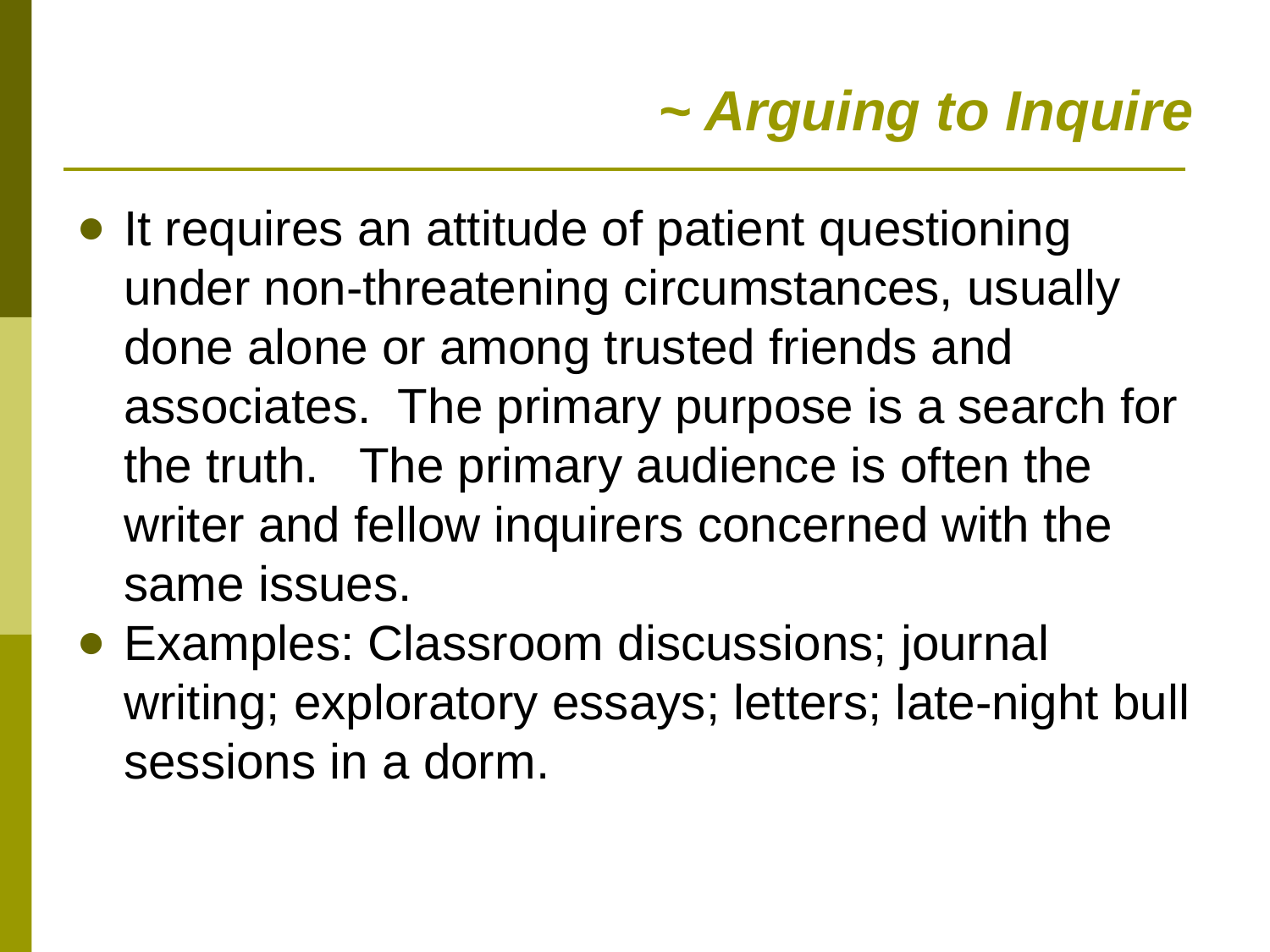

# ~ Arguing to Inquire
It requires an attitude of patient questioning under non-threatening circumstances, usually done alone or among trusted friends and associates.  The primary purpose is a search for the truth.   The primary audience is often the writer and fellow inquirers concerned with the same issues.
Examples: Classroom discussions; journal writing; exploratory essays; letters; late-night bull sessions in a dorm.